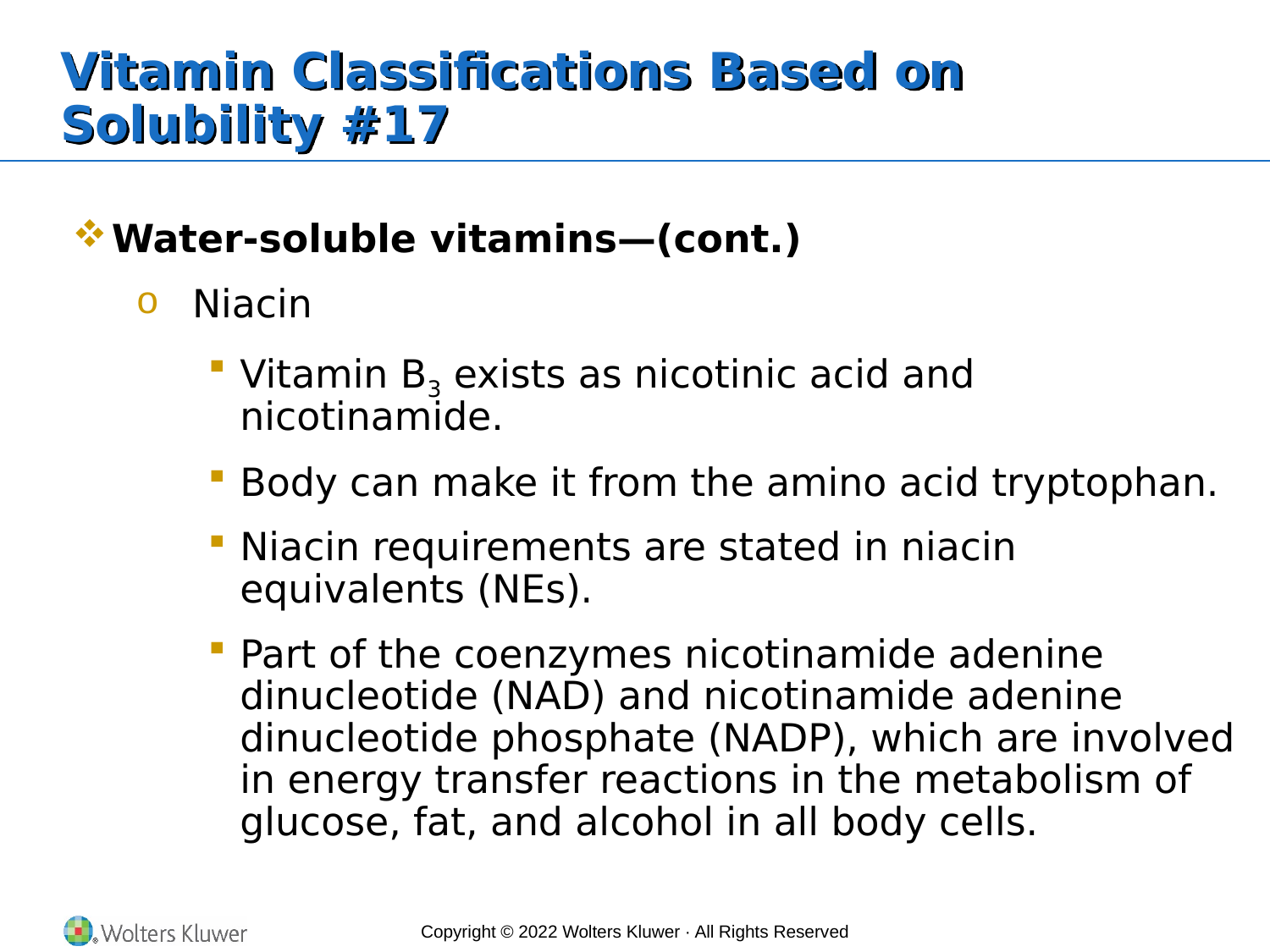

# Vitamin Classifications Based on Solubility #17
Water-soluble vitamins—(cont.)
Niacin
Vitamin B3 exists as nicotinic acid and nicotinamide.
Body can make it from the amino acid tryptophan.
Niacin requirements are stated in niacin equivalents (NEs).
Part of the coenzymes nicotinamide adenine dinucleotide (NAD) and nicotinamide adenine dinucleotide phosphate (NADP), which are involved in energy transfer reactions in the metabolism of glucose, fat, and alcohol in all body cells.